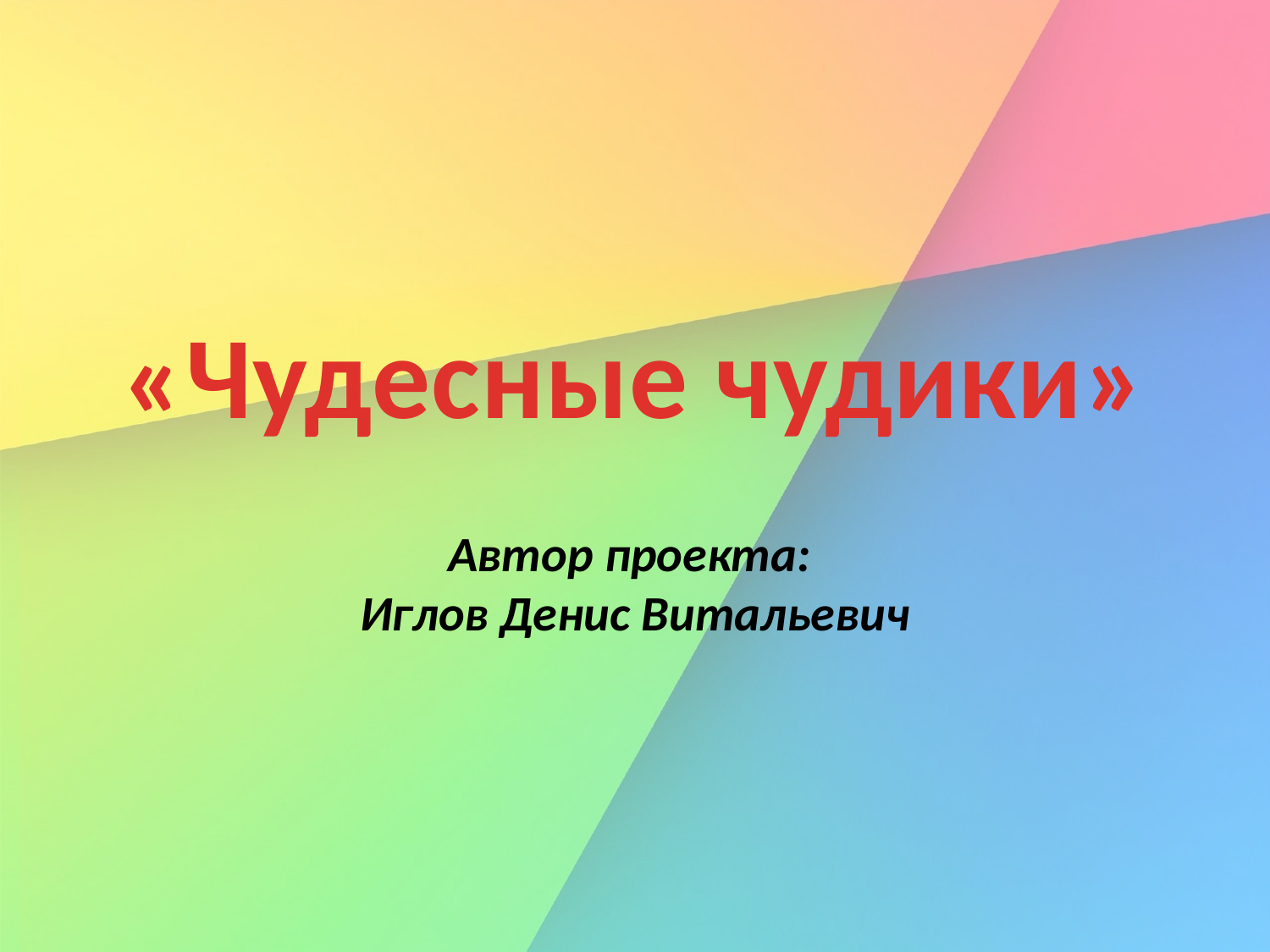

«Чудесные чудики»
Автор проекта:
Иглов Денис Витальевич